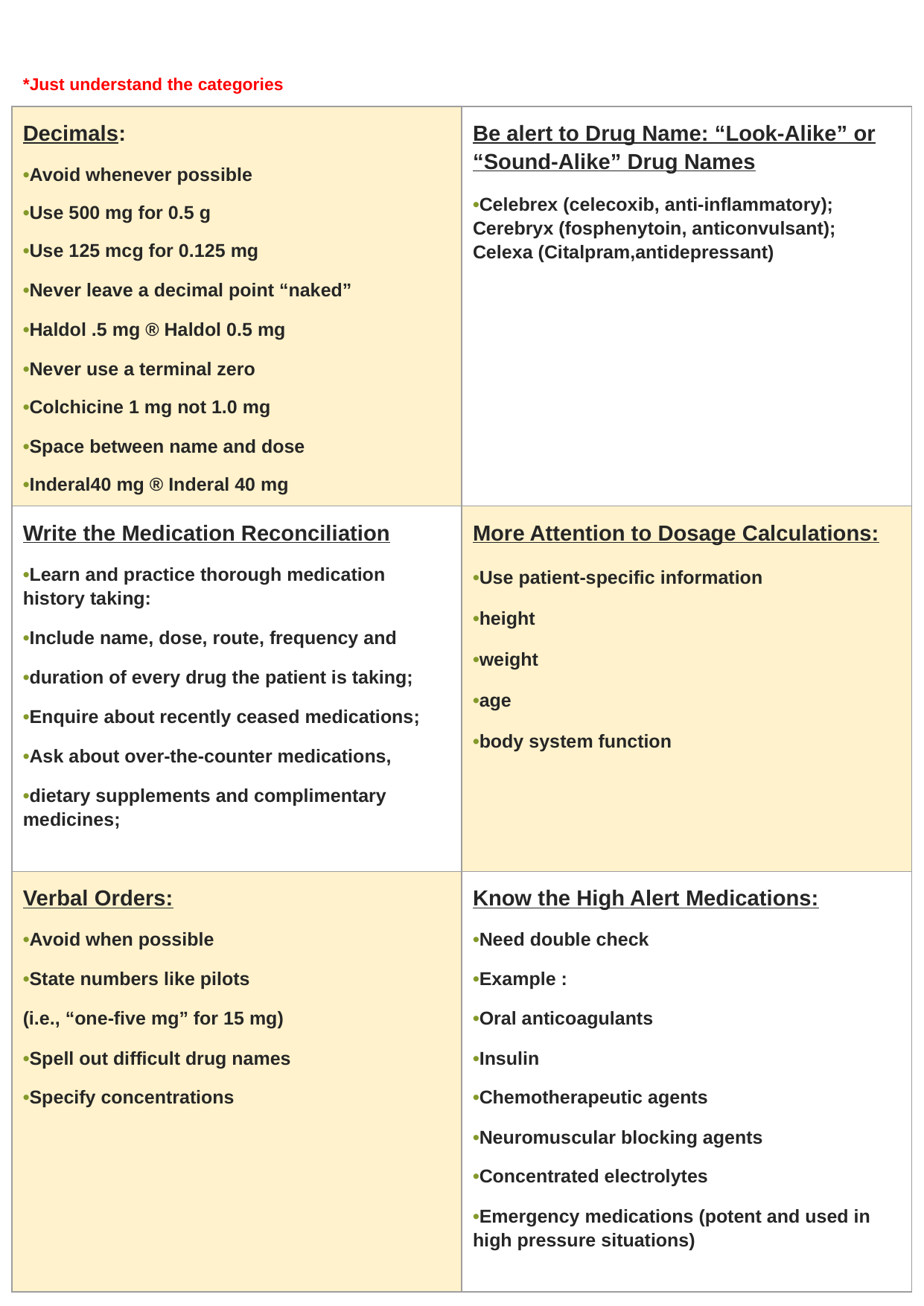

*Just understand the categories
| Decimals: •Avoid whenever possible •Use 500 mg for 0.5 g •Use 125 mcg for 0.125 mg •Never leave a decimal point “naked” •Haldol .5 mg ® Haldol 0.5 mg •Never use a terminal zero •Colchicine 1 mg not 1.0 mg •Space between name and dose •Inderal40 mg ® Inderal 40 mg | Be alert to Drug Name: “Look-Alike” or “Sound-Alike” Drug Names •Celebrex (celecoxib, anti-inflammatory); Cerebryx (fosphenytoin, anticonvulsant); Celexa (Citalpram,antidepressant) |
| --- | --- |
| Write the Medication Reconciliation •Learn and practice thorough medication history taking: •Include name, dose, route, frequency and •duration of every drug the patient is taking; •Enquire about recently ceased medications; •Ask about over-the-counter medications, •dietary supplements and complimentary medicines; | More Attention to Dosage Calculations: •Use patient-specific information •height •weight •age •body system function |
| Verbal Orders: •Avoid when possible •State numbers like pilots (i.e., “one-five mg” for 15 mg) •Spell out difficult drug names •Specify concentrations | Know the High Alert Medications: •Need double check •Example : •Oral anticoagulants •Insulin •Chemotherapeutic agents •Neuromuscular blocking agents •Concentrated electrolytes •Emergency medications (potent and used in high pressure situations) |